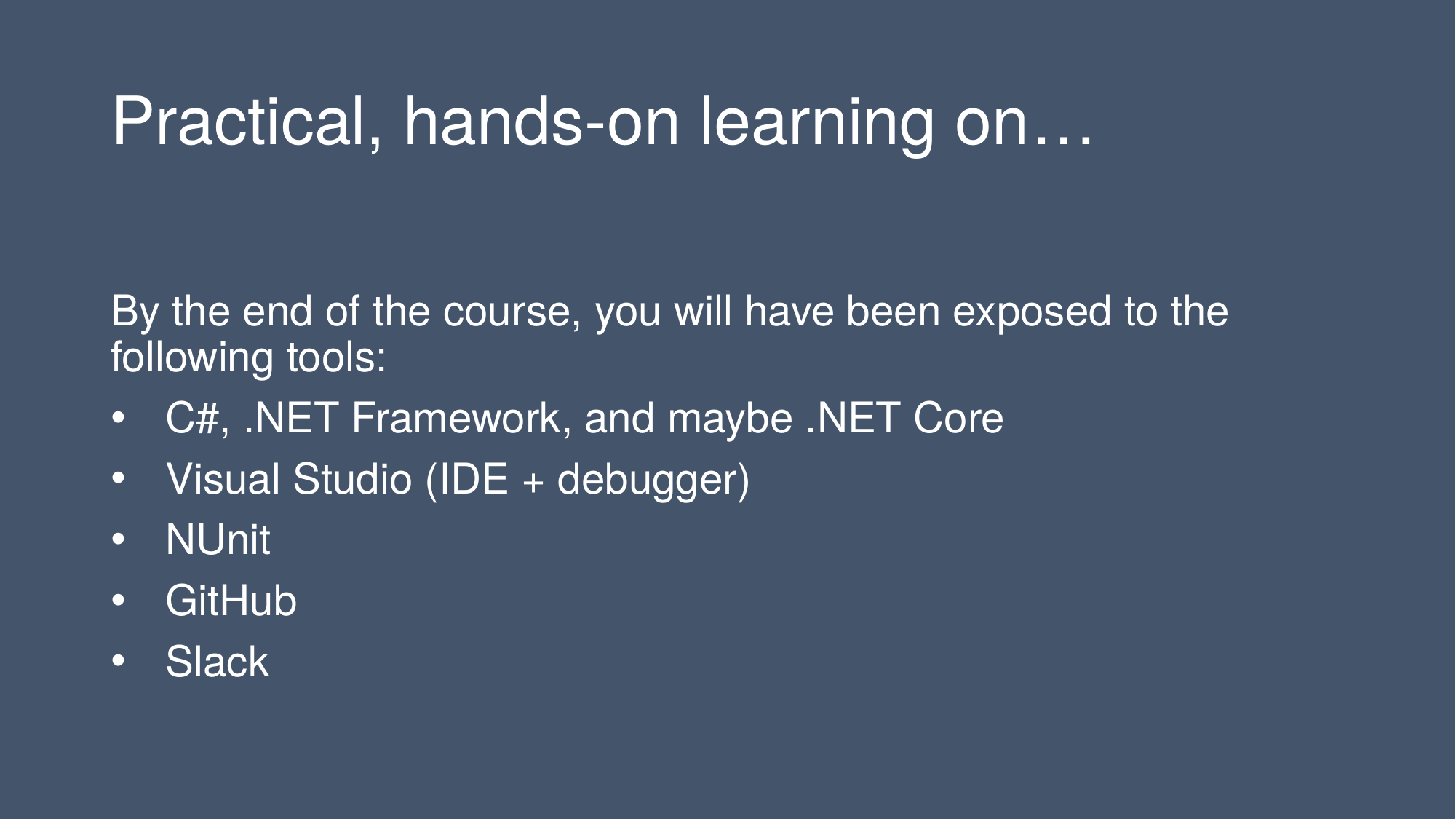

# Practical, hands-on learning on…

By the end of the course, you will have been exposed to the following tools:
C#, .NET Framework, and maybe .NET Core
Visual Studio (IDE + debugger)
NUnit
GitHub
Slack